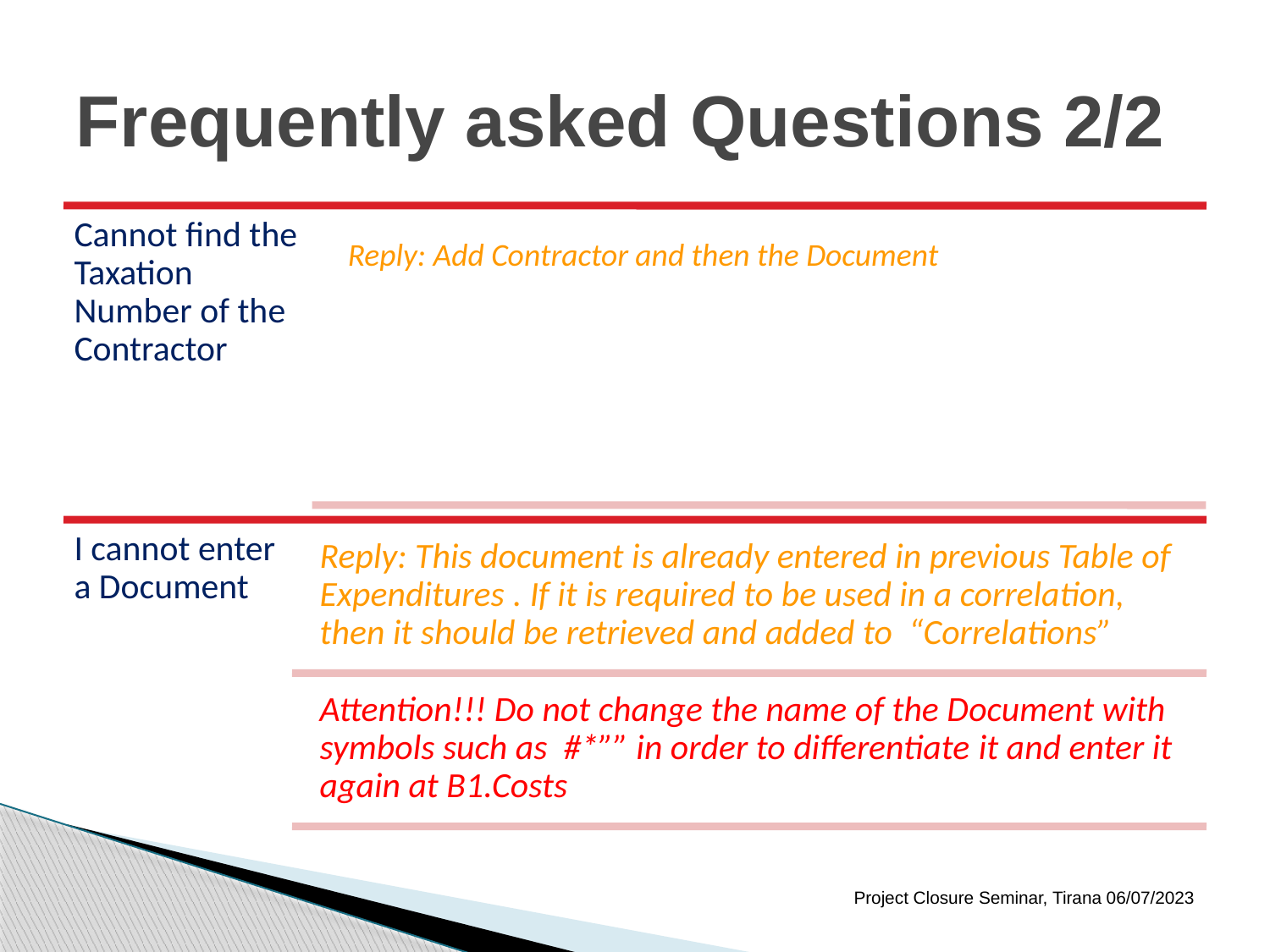

# Frequently asked Questions 2/2
Cannot find the Taxation Number of the Contractor
Reply: Add Contractor and then the Document
I cannot enter a Document
Reply: This document is already entered in previous Table of Expenditures . If it is required to be used in a correlation, then it should be retrieved and added to  “Correlations”
Attention!!! Do not change the name of the Document with symbols such as  #*”” in order to differentiate it and enter it again at B1.Costs
Project Closure Seminar, Tirana 06/07/2023